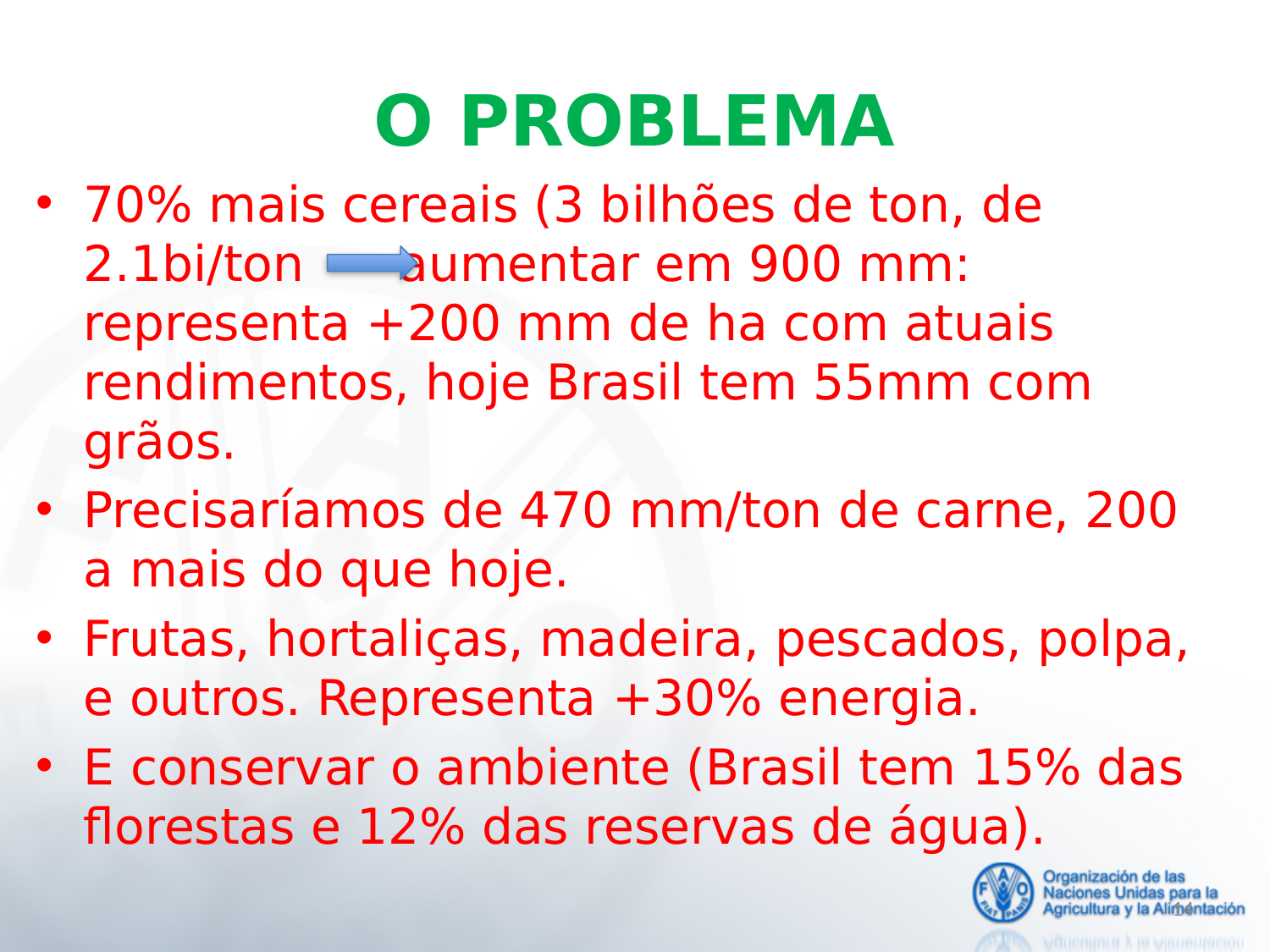

# O PROBLEMA
70% mais cereais (3 bilhões de ton, de 2.1bi/ton      aumentar em 900 mm: representa +200 mm de ha com atuais rendimentos, hoje Brasil tem 55mm com grãos.
Precisaríamos de 470 mm/ton de carne, 200 a mais do que hoje.
Frutas, hortaliças, madeira, pescados, polpa, e outros. Representa +30% energia.
E conservar o ambiente (Brasil tem 15% das florestas e 12% das reservas de água).

14